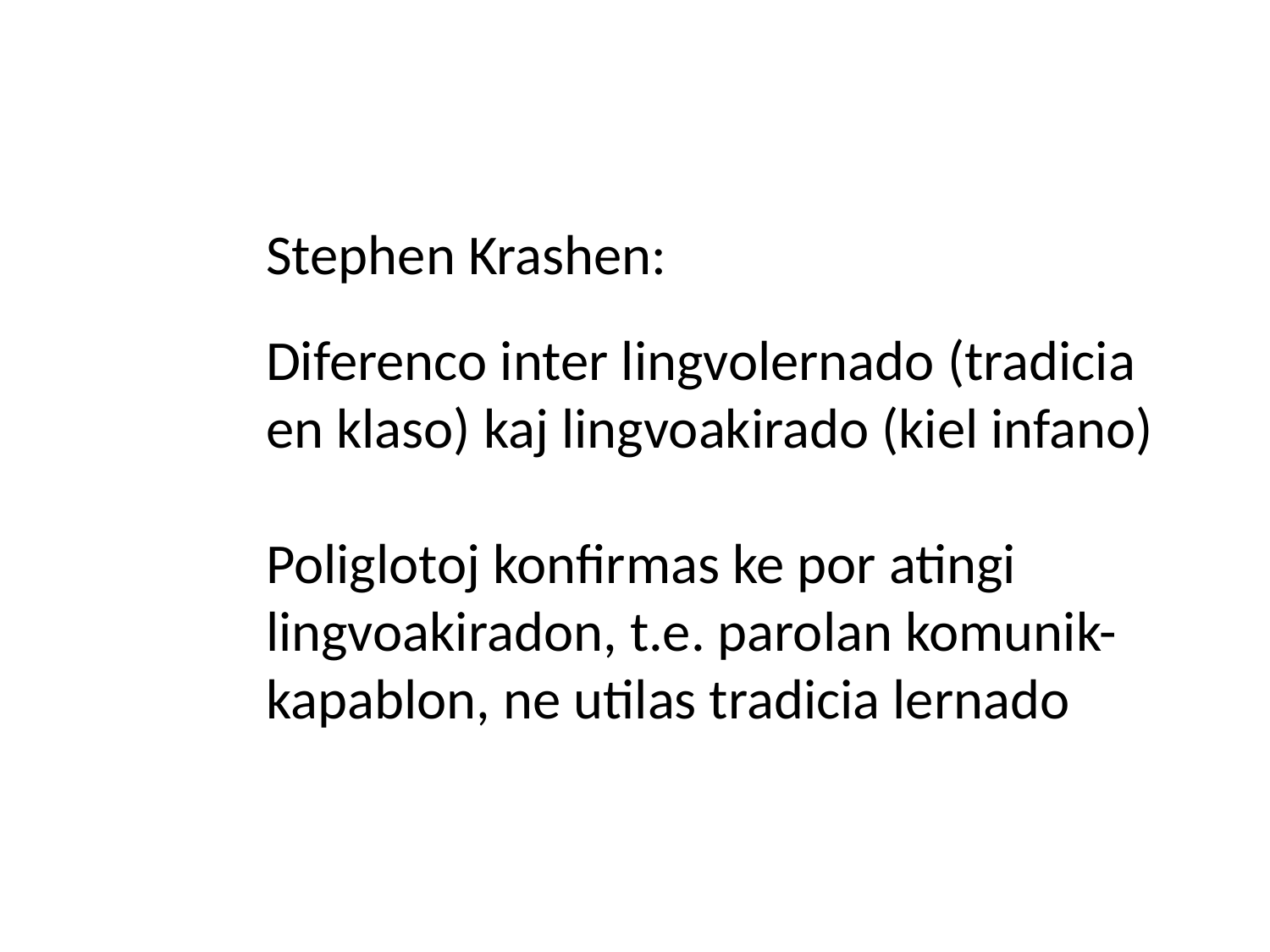

Stephen Krashen:

Diferenco inter lingvolernado (tradicia en klaso) kaj lingvoakirado (kiel infano)

Poliglotoj konfirmas ke por atingi lingvoakiradon, t.e. parolan komunik-kapablon, ne utilas tradicia lernado